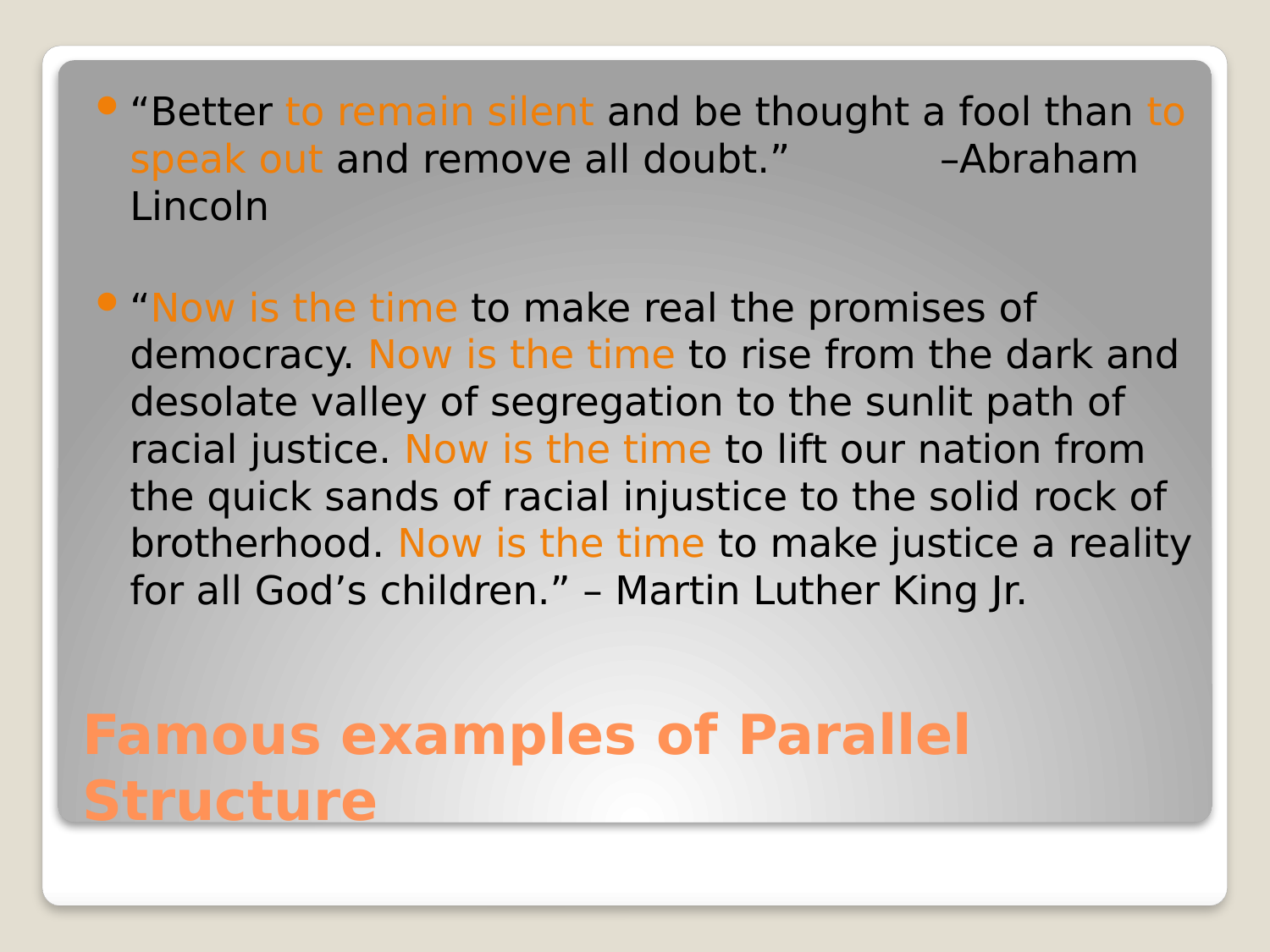

“Better to remain silent and be thought a fool than to speak out and remove all doubt.”            –Abraham Lincoln

“Now is the time to make real the promises of democracy. Now is the time to rise from the dark and desolate valley of segregation to the sunlit path of racial justice. Now is the time to lift our nation from the quick sands of racial injustice to the solid rock of brotherhood. Now is the time to make justice a reality for all God’s children.” – Martin Luther King Jr.
# Famous examples of Parallel Structure